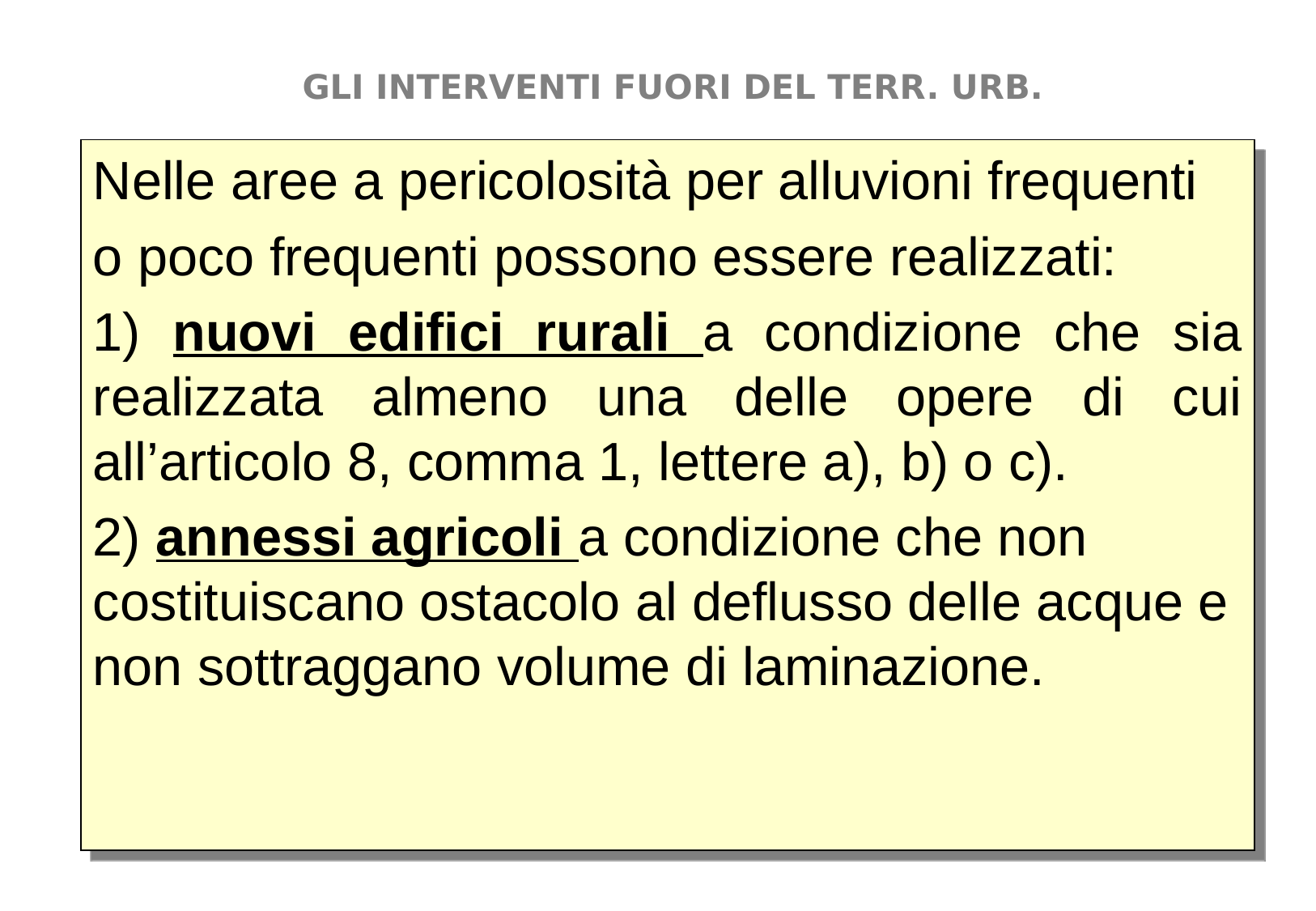

GLI INTERVENTI FUORI DEL TERR. URB.
Nelle aree a pericolosità per alluvioni frequenti
o poco frequenti possono essere realizzati:
1) nuovi edifici rurali a condizione che sia realizzata almeno una delle opere di cui all’articolo 8, comma 1, lettere a), b) o c).
2) annessi agricoli a condizione che non costituiscano ostacolo al deflusso delle acque e non sottraggano volume di laminazione.

31